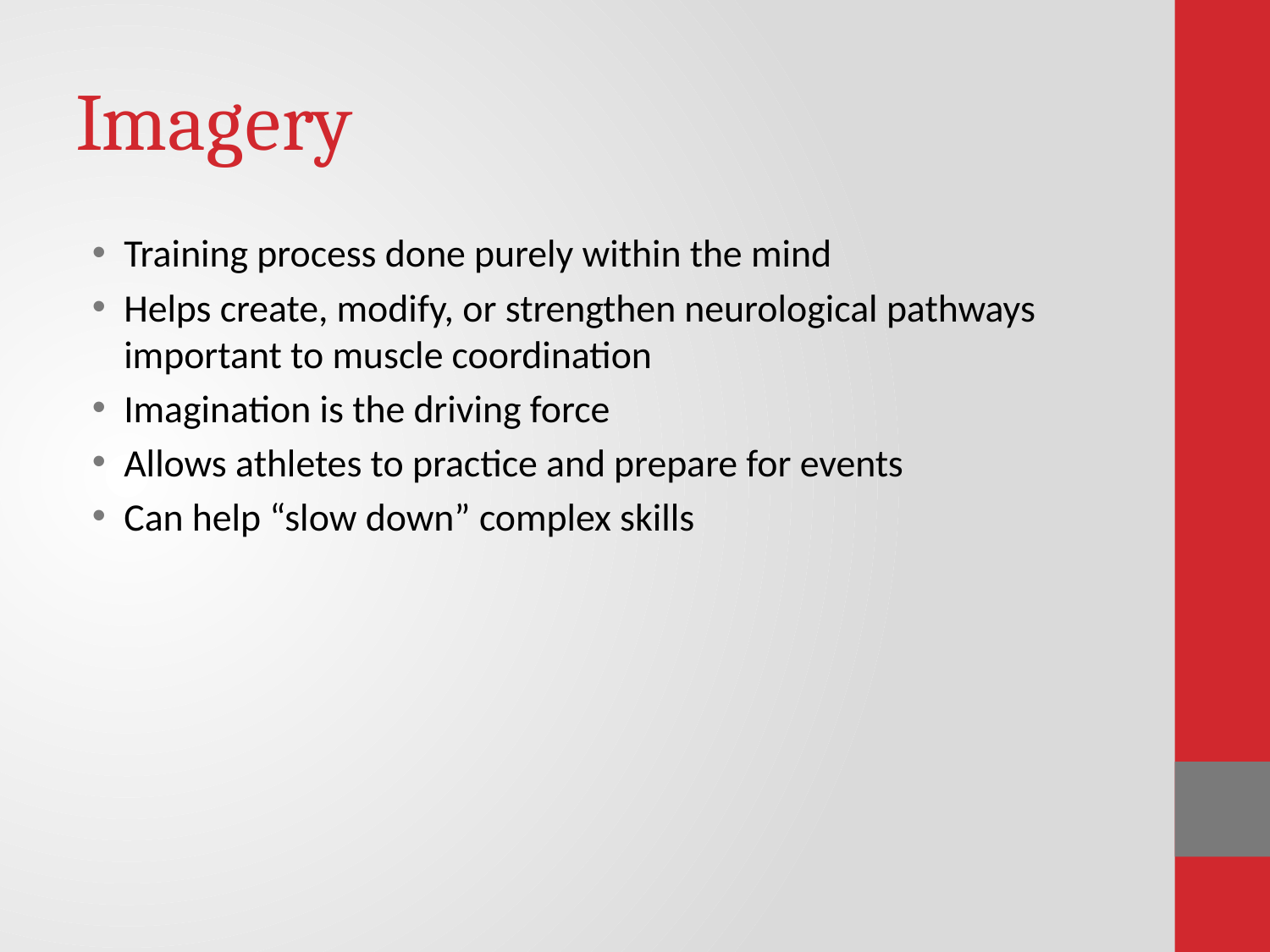

# Imagery
Training process done purely within the mind
Helps create, modify, or strengthen neurological pathways important to muscle coordination
Imagination is the driving force
Allows athletes to practice and prepare for events
Can help “slow down” complex skills